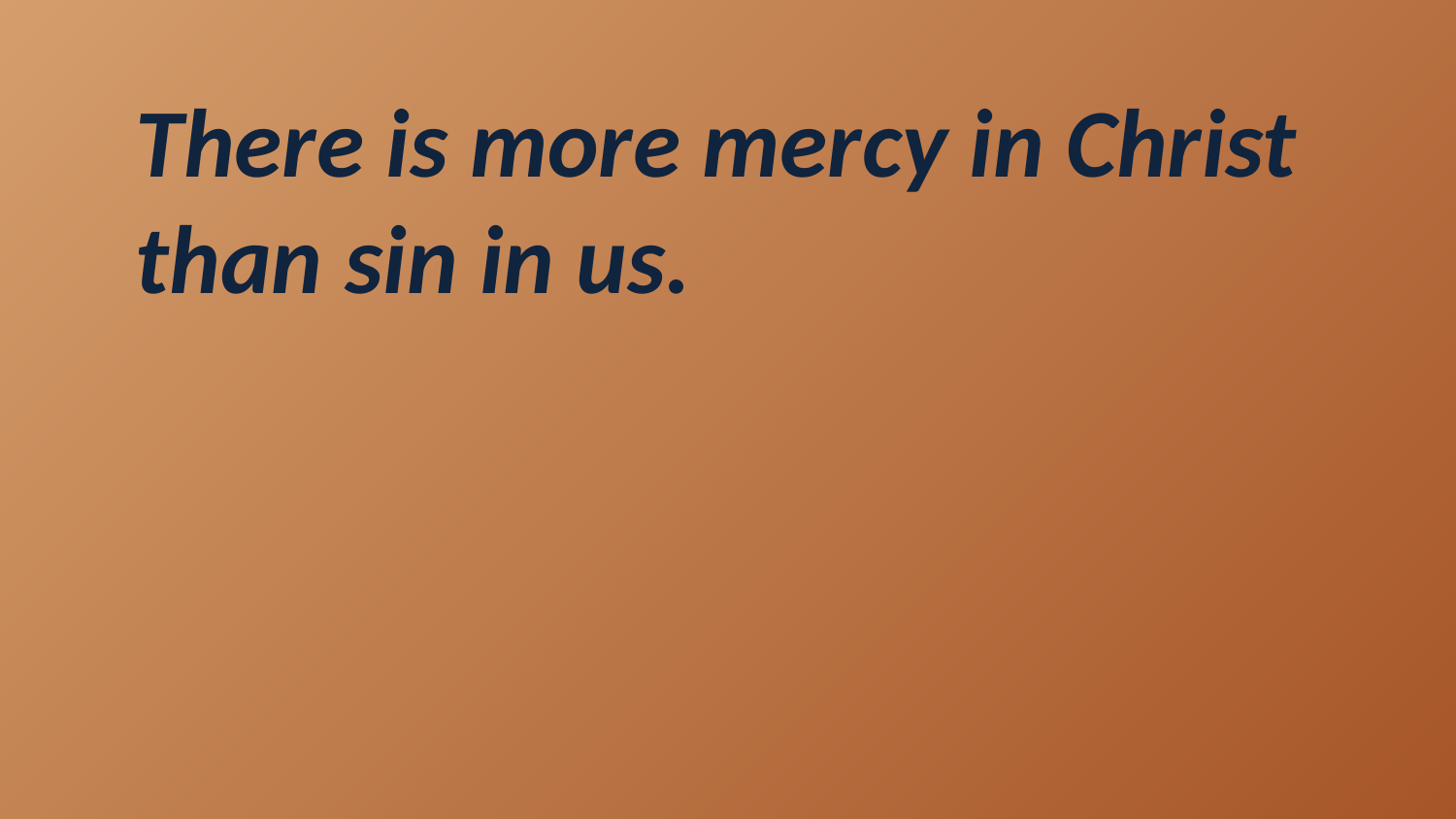

There is more mercy in Christ than sin in us.